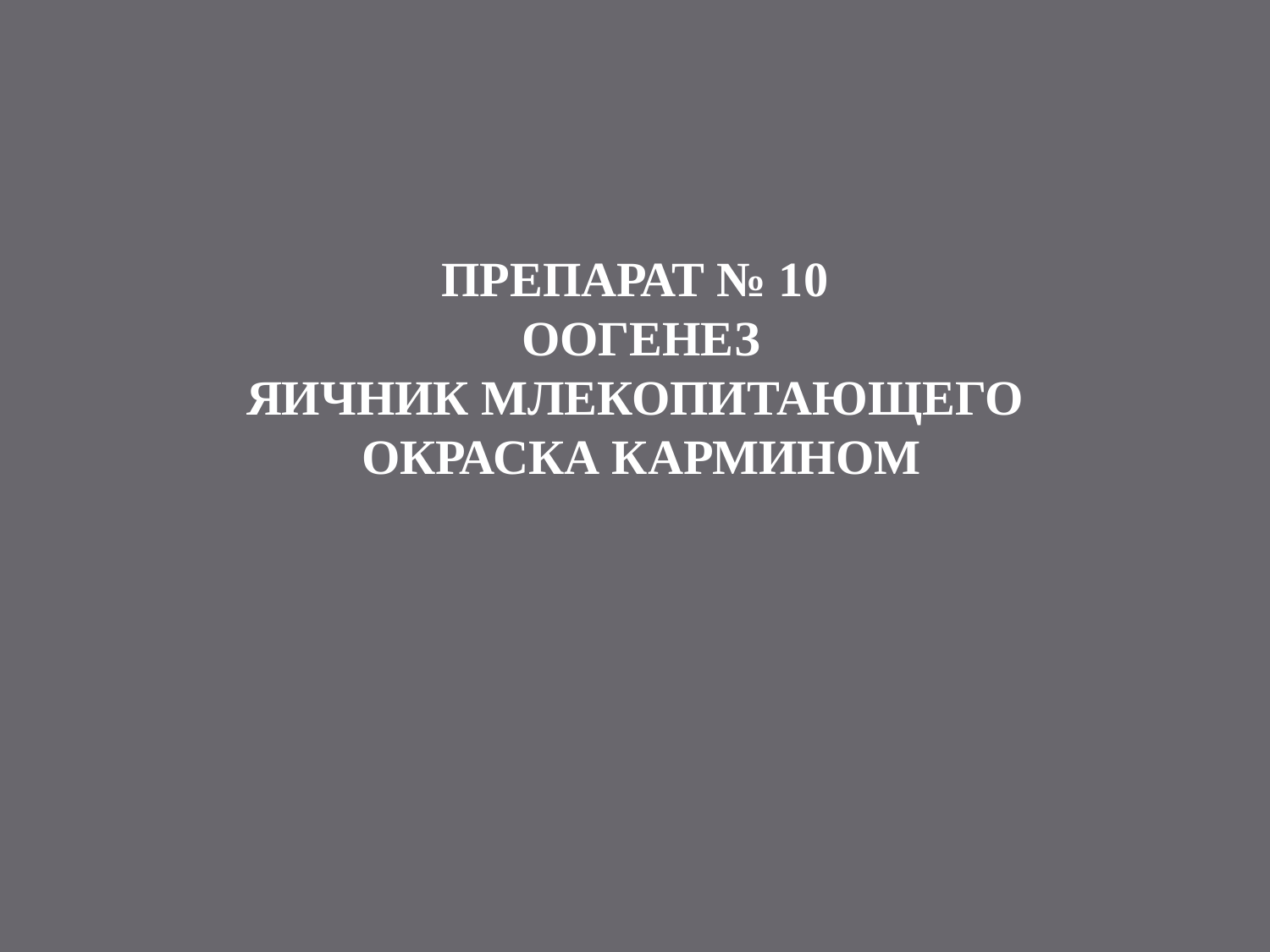

# ПРЕПАРАТ № 10 ООГЕНЕЗ ЯИЧНИК МЛЕКОПИТАЮЩЕГО ОКРАСКА КАРМИНОМ